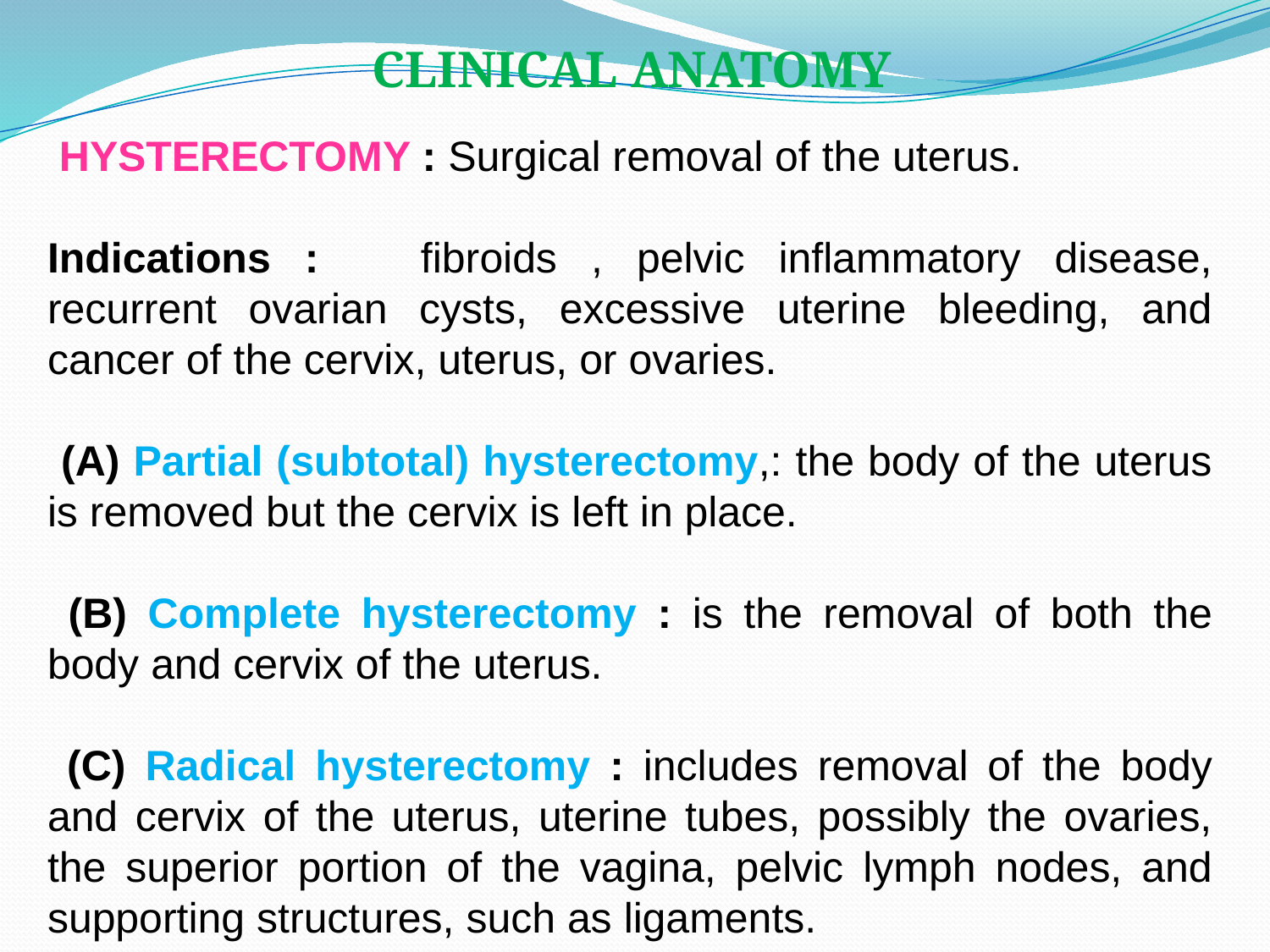

CLINICAL ANATOMY
 HYSTERECTOMY : Surgical removal of the uterus.

Indications :   fibroids , pelvic inflammatory disease, recurrent ovarian cysts, excessive uterine bleeding, and cancer of the cervix, uterus, or ovaries.

 (A) Partial (subtotal) hysterectomy,: the body of the uterus is removed but the cervix is left in place.

 (B) Complete hysterectomy : is the removal of both the body and cervix of the uterus.

 (C) Radical hysterectomy : includes removal of the body and cervix of the uterus, uterine tubes, possibly the ovaries, the superior portion of the vagina, pelvic lymph nodes, and supporting structures, such as ligaments.